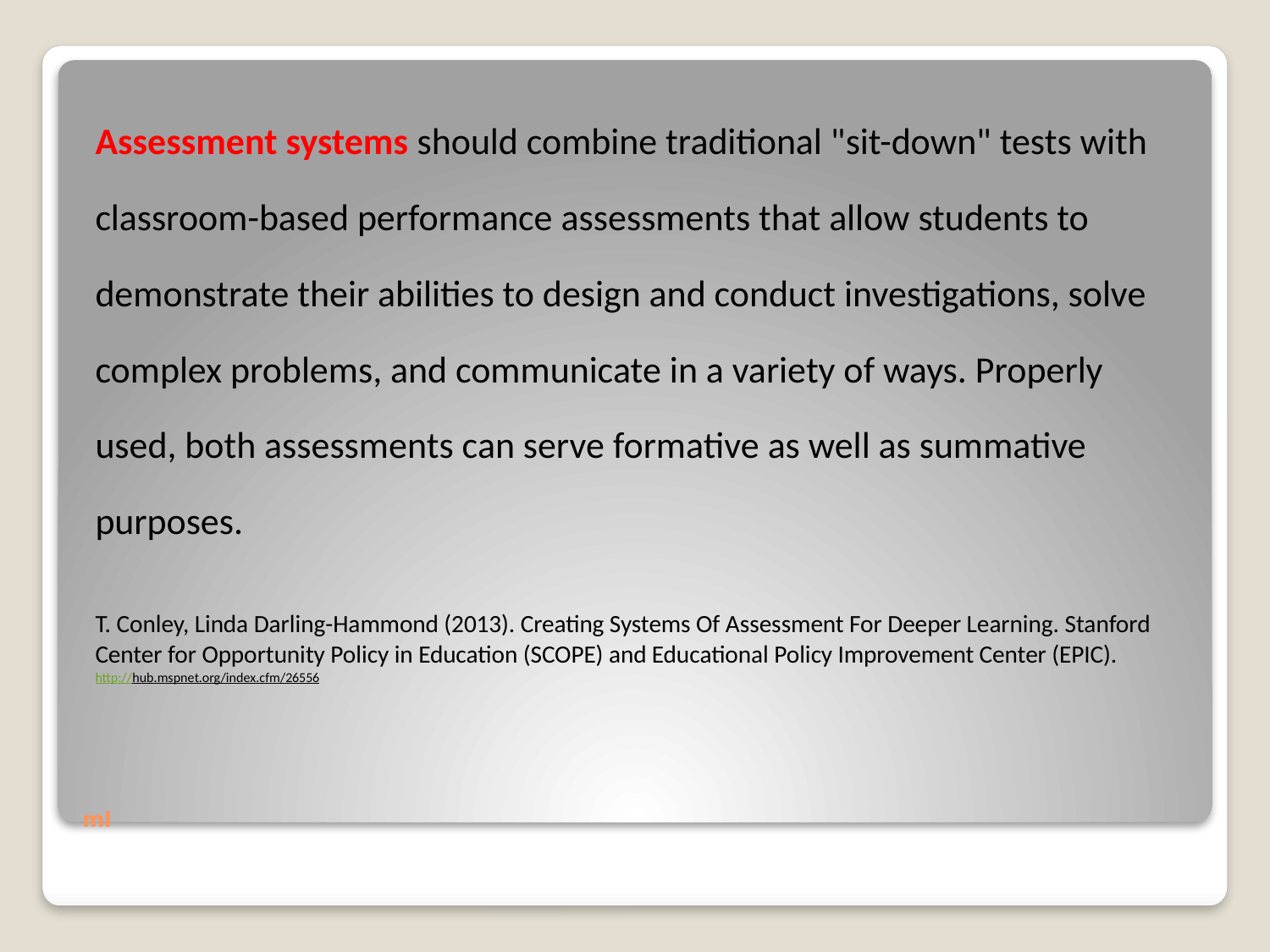

Assessment systems should combine traditional "sit-down" tests with classroom-based performance assessments that allow students to demonstrate their abilities to design and conduct investigations, solve complex problems, and communicate in a variety of ways. Properly used, both assessments can serve formative as well as summative purposes.

T. Conley, Linda Darling-Hammond (2013). Creating Systems Of Assessment For Deeper Learning. Stanford Center for Opportunity Policy in Education (SCOPE) and Educational Policy Improvement Center (EPIC).
http://hub.mspnet.org/index.cfm/26556

# ml